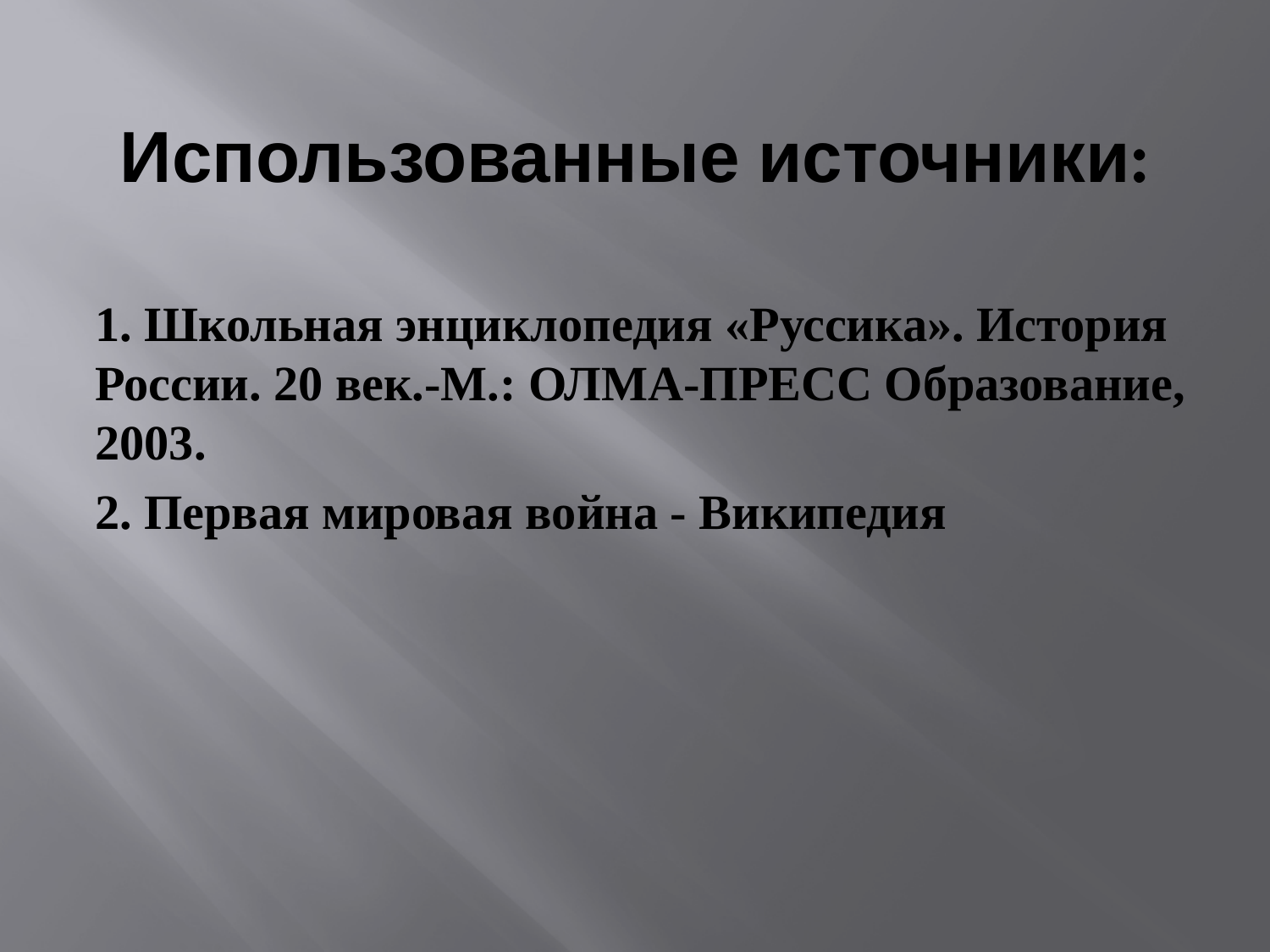

# Использованные источники:
1. Школьная энциклопедия «Руссика». История России. 20 век.-М.: ОЛМА-ПРЕСС Образование, 2003.
2. Первая мировая война - Википедия